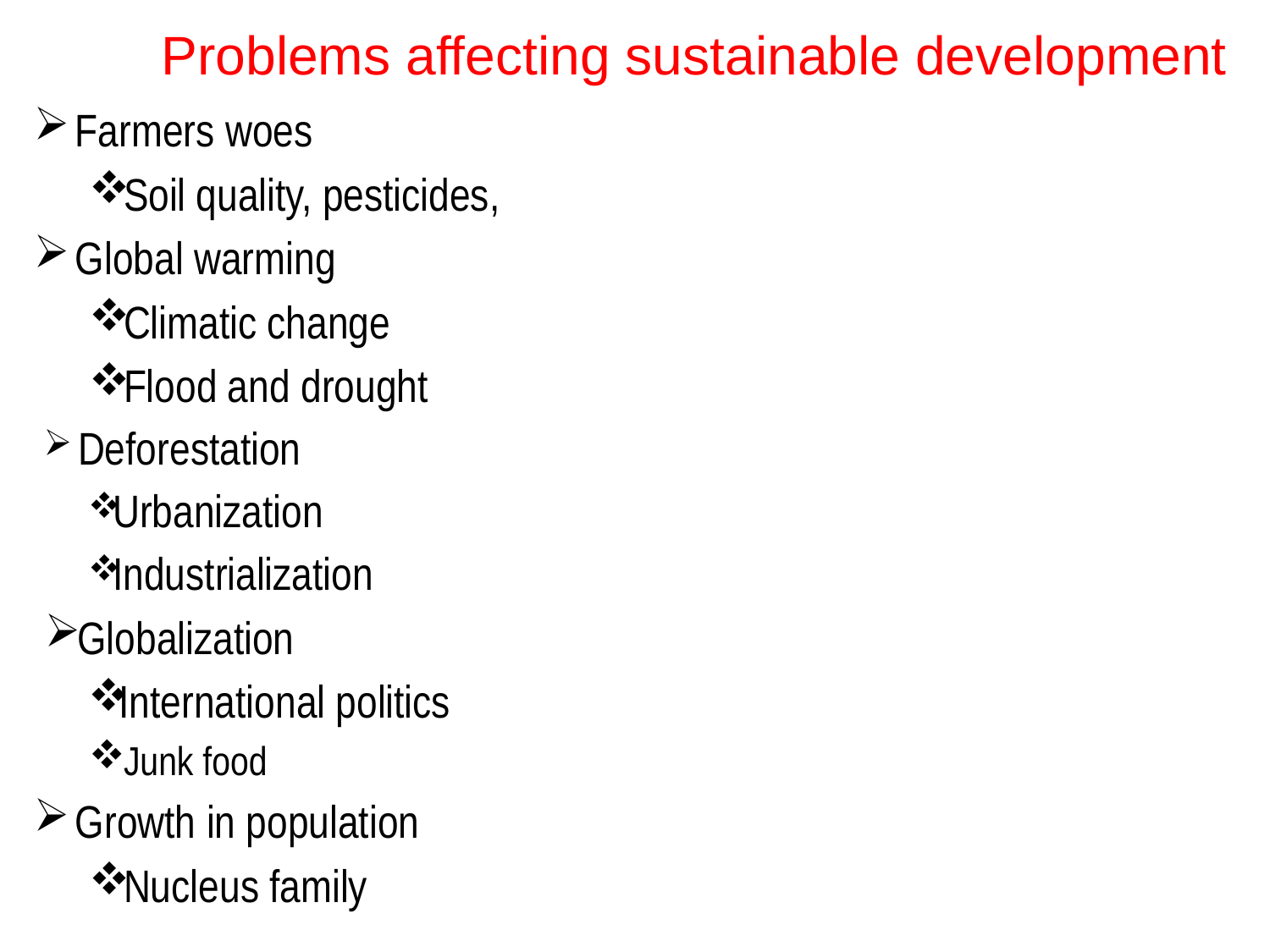

# Problems affecting sustainable development
Farmers woes
Soil quality, pesticides,
Global warming
Climatic change
Flood and drought
Deforestation
Urbanization
Industrialization
Globalization
International politics
Junk food
Growth in population
Nucleus family